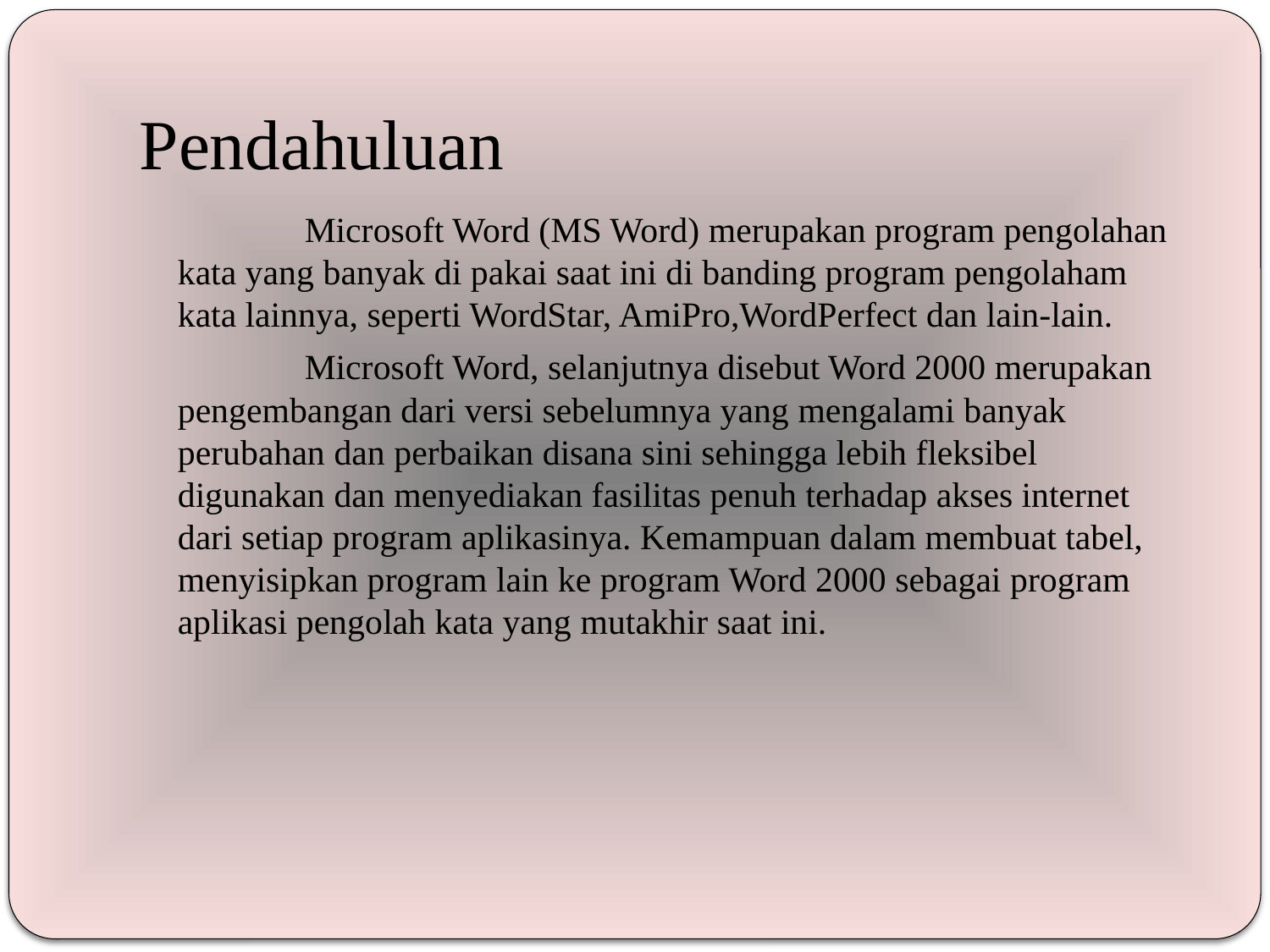

# Pendahuluan
		Microsoft Word (MS Word) merupakan program pengolahan kata yang banyak di pakai saat ini di banding program pengolaham kata lainnya, seperti WordStar, AmiPro,WordPerfect dan lain-lain.
		Microsoft Word, selanjutnya disebut Word 2000 merupakan pengembangan dari versi sebelumnya yang mengalami banyak perubahan dan perbaikan disana sini sehingga lebih fleksibel digunakan dan menyediakan fasilitas penuh terhadap akses internet dari setiap program aplikasinya. Kemampuan dalam membuat tabel, menyisipkan program lain ke program Word 2000 sebagai program aplikasi pengolah kata yang mutakhir saat ini.